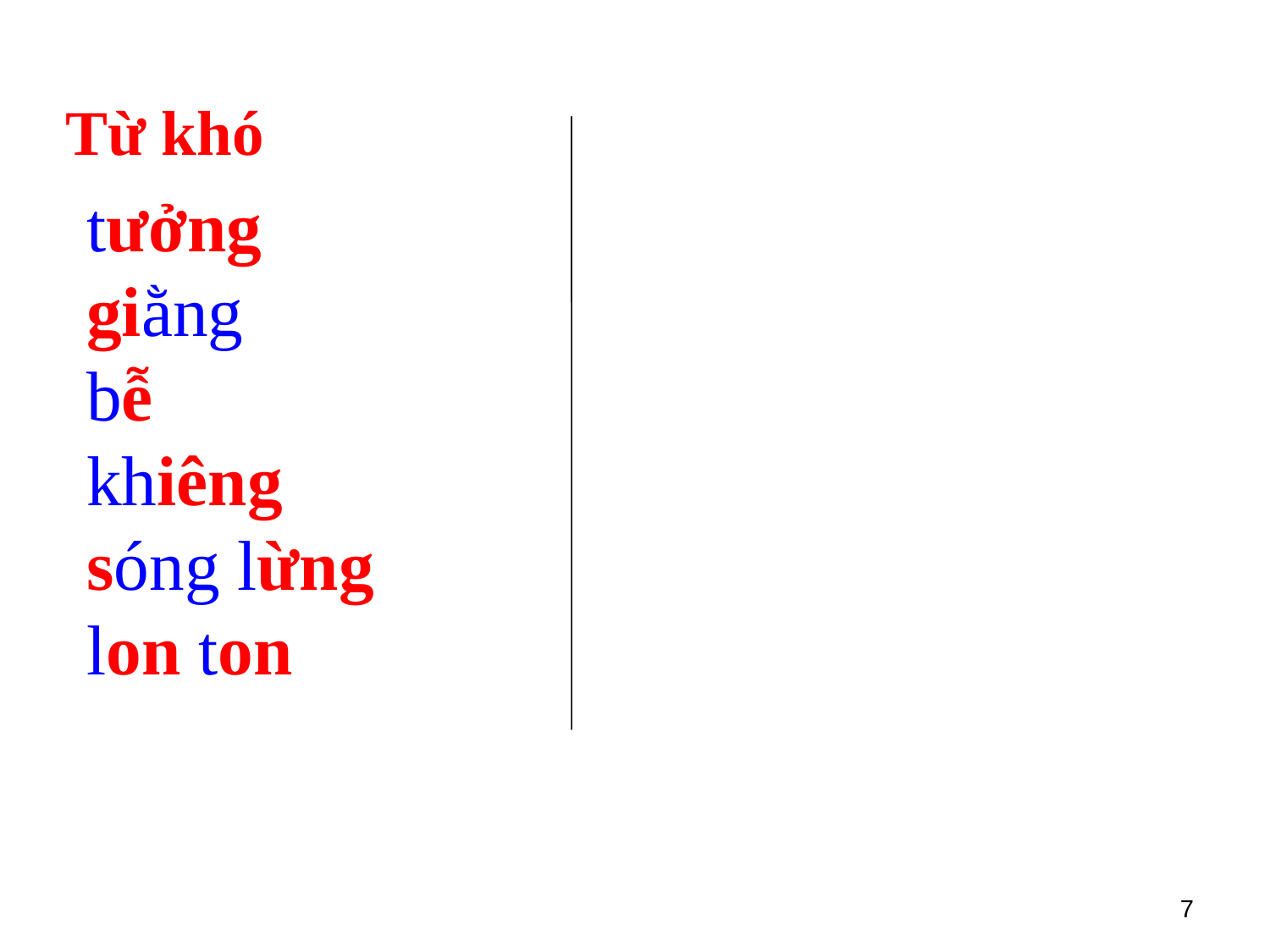

Từ khó

tưởng
giằng
bễ
khiêng
sóng lừng
lon ton
7